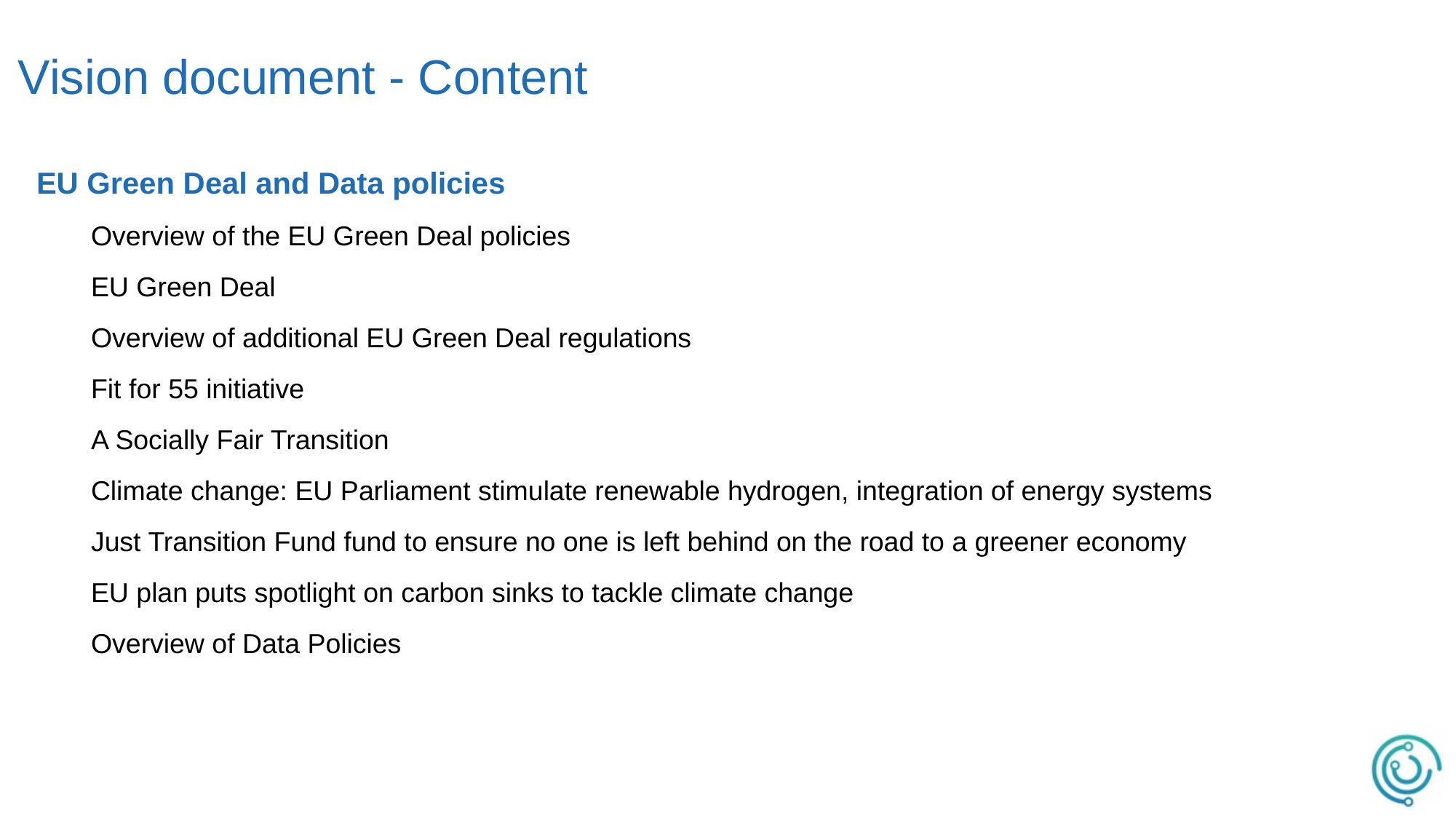

# Vision document - Content
EU Green Deal and Data policies
Overview of the EU Green Deal policies
EU Green Deal
Overview of additional EU Green Deal regulations
Fit for 55 initiative
A Socially Fair Transition
Climate change: EU Parliament stimulate renewable hydrogen, integration of energy systems
Just Transition Fund fund to ensure no one is left behind on the road to a greener economy
EU plan puts spotlight on carbon sinks to tackle climate change
Overview of Data Policies